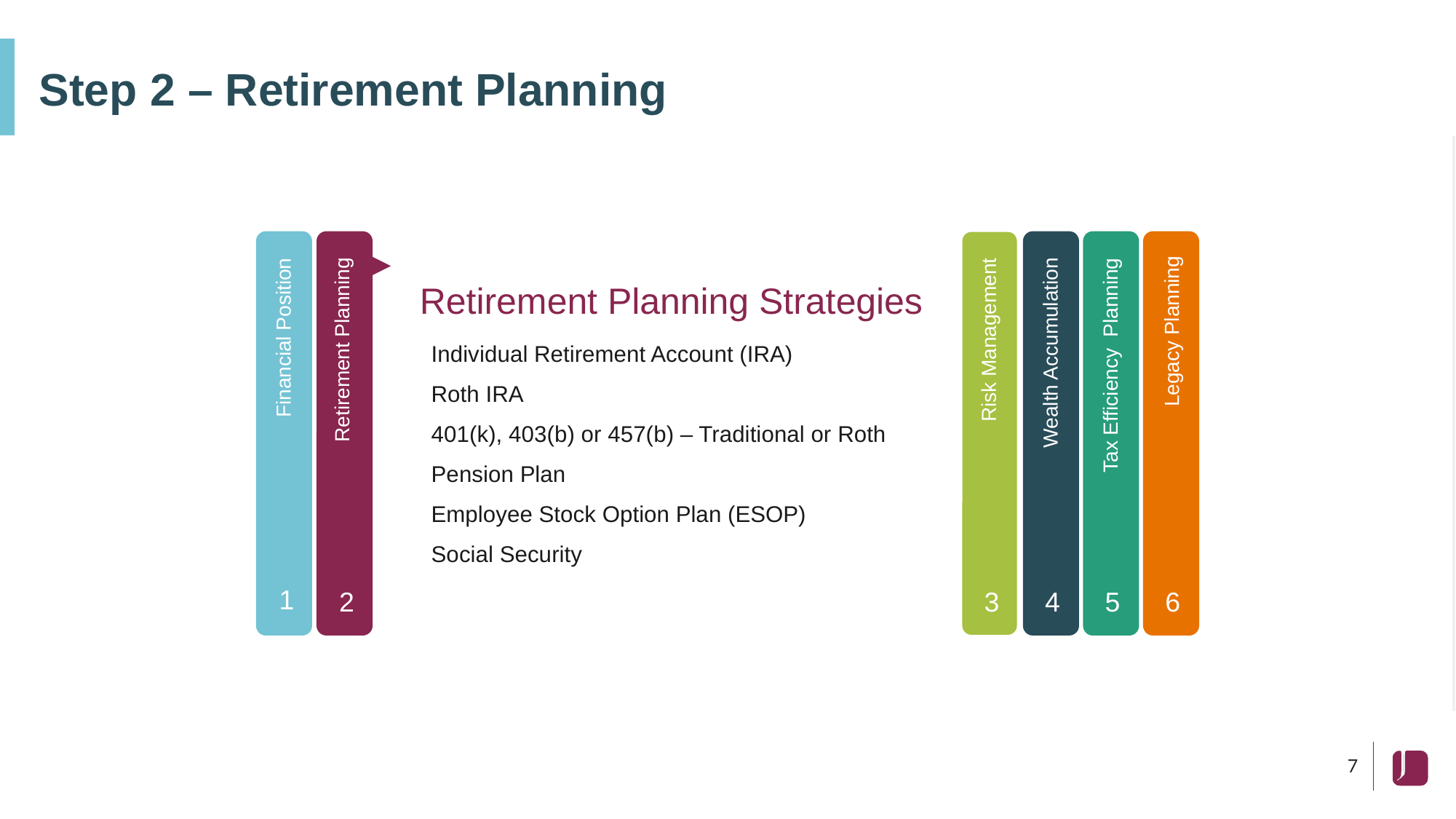

# Step 2 – Retirement Planning

1

Retirement Planning Strategies
Individual Retirement Account (IRA)
Roth IRA
401(k), 403(b) or 457(b) – Traditional or Roth
Pension Plan
Employee Stock Option Plan (ESOP)
Social Security

2

3

4

5

6
Legacy Planning
Financial Position
Risk Management
Retirement Planning
Wealth Accumulation
Tax Efficiency  Planning
7